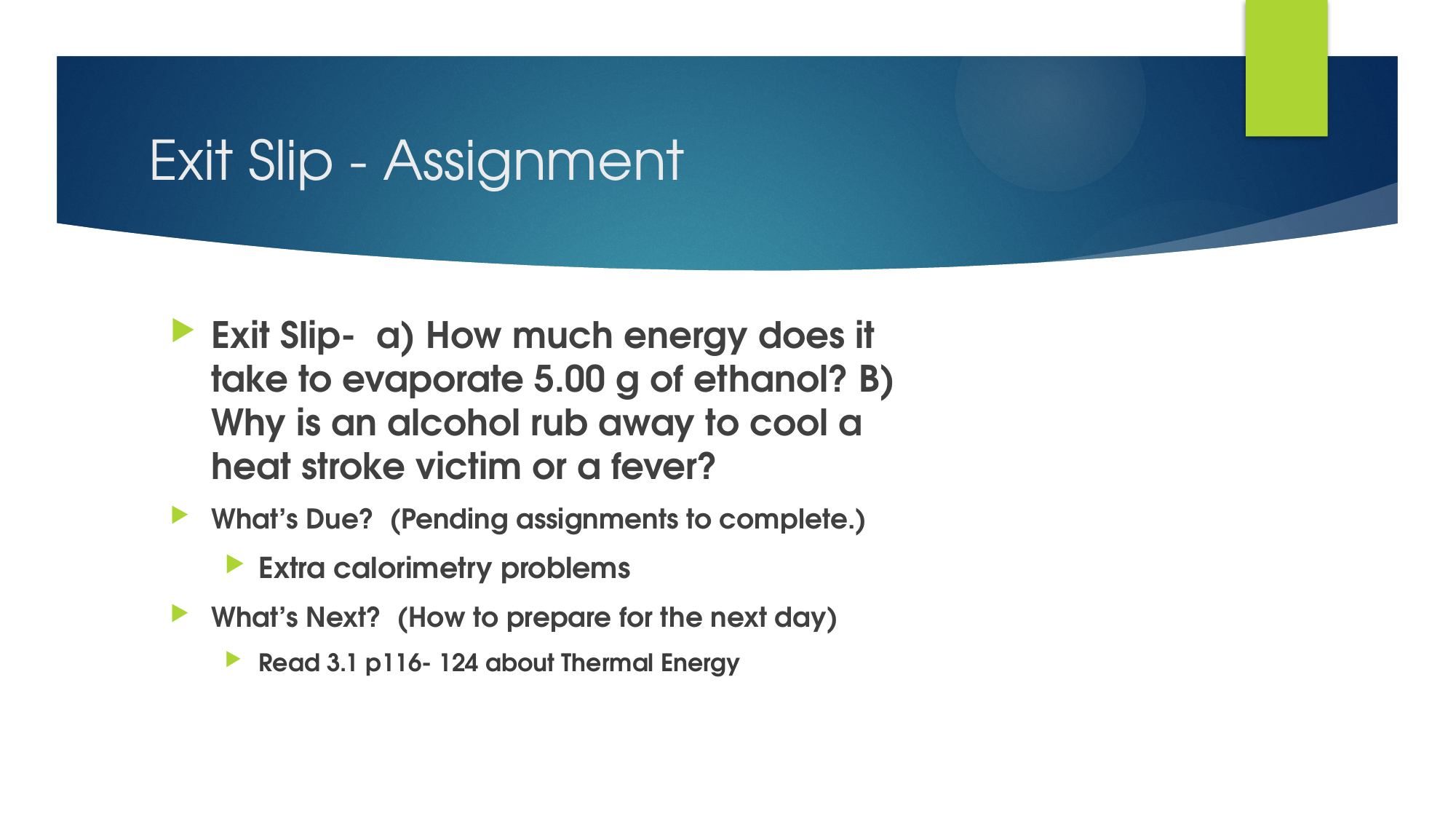

# Exit Slip - Assignment
Exit Slip-  a) How much energy does it take to evaporate 5.00 g of ethanol? B) Why is an alcohol rub away to cool a heat stroke victim or a fever?
What’s Due?  (Pending assignments to complete.)
Extra calorimetry problems
What’s Next?  (How to prepare for the next day)
Read 3.1 p116- 124 about Thermal Energy